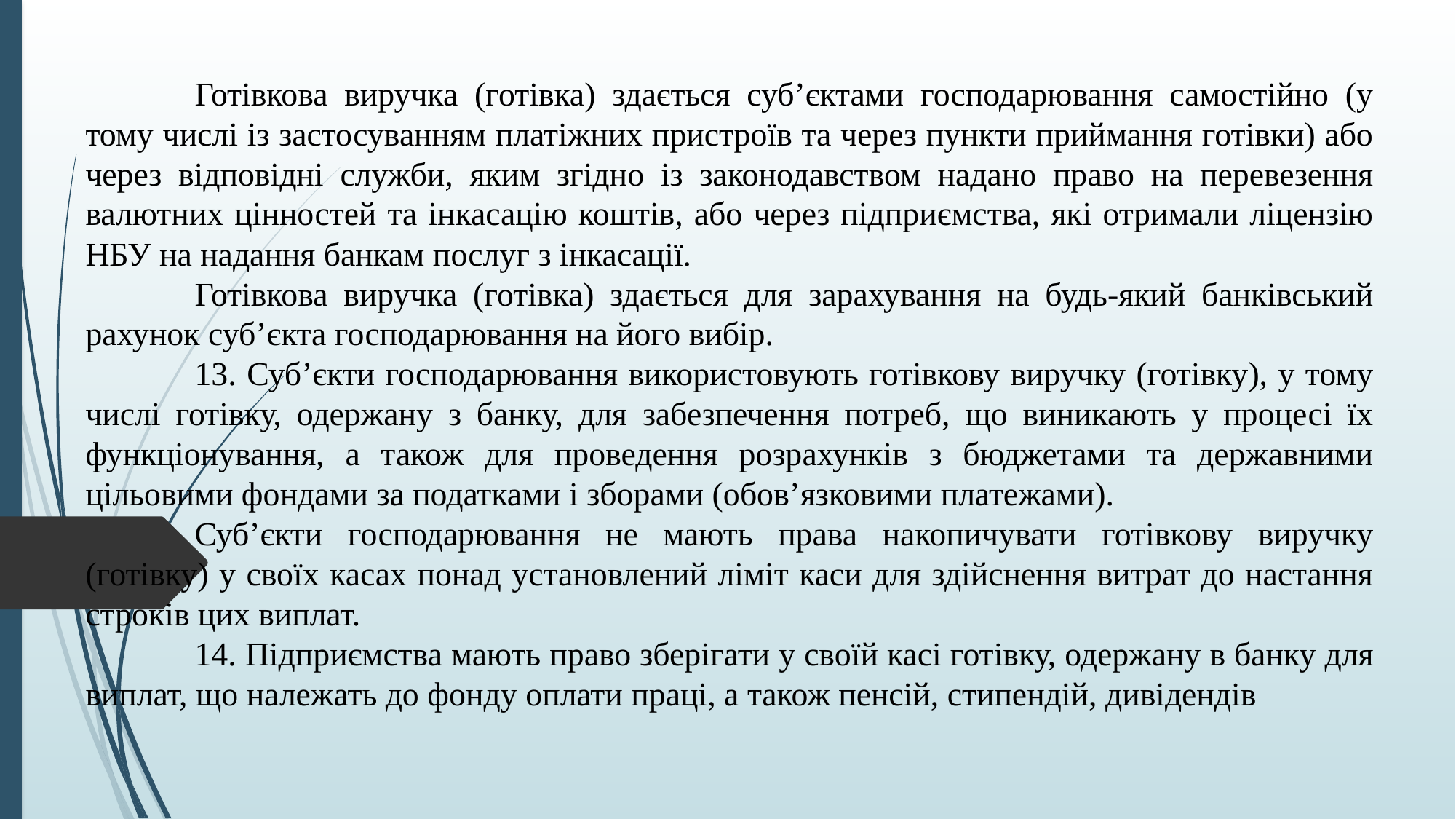

Готівкова виручка (готівка) здається суб’єктами господарювання самостійно (у тому числі із застосуванням платіжних пристроїв та через пункти приймання готівки) або через відповідні служби, яким згідно із законодавством надано право на перевезення валютних цінностей та інкасацію коштів, або через підприємства, які отримали ліцензію НБУ на надання банкам послуг з інкасації.
	Готівкова виручка (готівка) здається для зарахування на будь-який банківський рахунок суб’єкта господарювання на його вибір.
	13. Суб’єкти господарювання використовують готівкову виручку (готівку), у тому числі готівку, одержану з банку, для забезпечення потреб, що виникають у процесі їх функціонування, а також для проведення розрахунків з бюджетами та державними цільовими фондами за податками і зборами (обов’язковими платежами).
	Суб’єкти господарювання не мають права накопичувати готівкову виручку (готівку) у своїх касах понад установлений ліміт каси для здійснення витрат до настання строків цих виплат.
	14. Підприємства мають право зберігати у своїй касі готівку, одержану в банку для виплат, що належать до фонду оплати праці, а також пенсій, стипендій, дивідендів